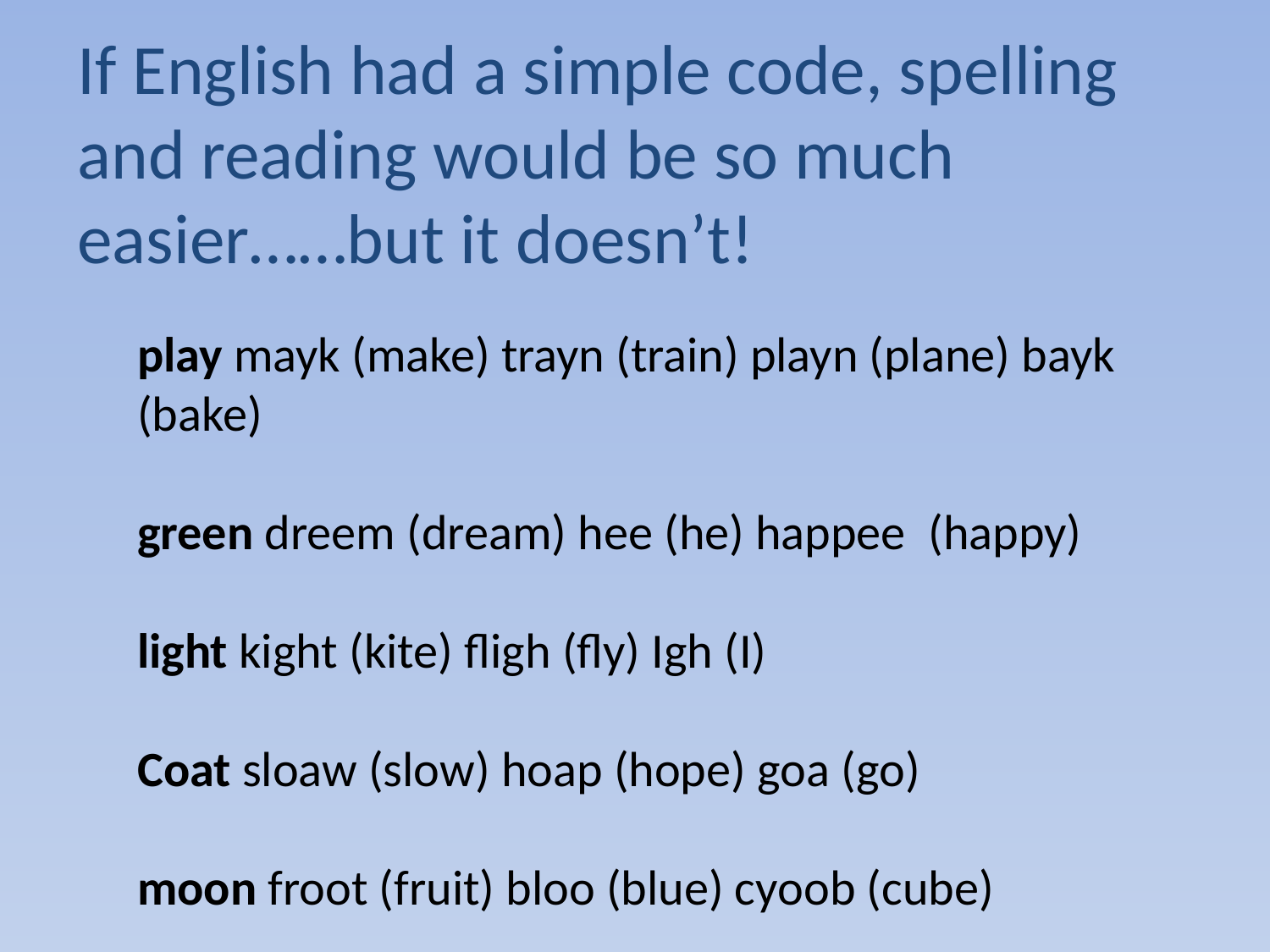

If English had a simple code, spelling and reading would be so much easier……but it doesn’t!
play mayk (make) trayn (train) playn (plane) bayk (bake)

green dreem (dream) hee (he) happee  (happy)

light kight (kite) fligh (fly) Igh (I)

Coat sloaw (slow) hoap (hope) goa (go)

moon froot (fruit) bloo (blue) cyoob (cube)